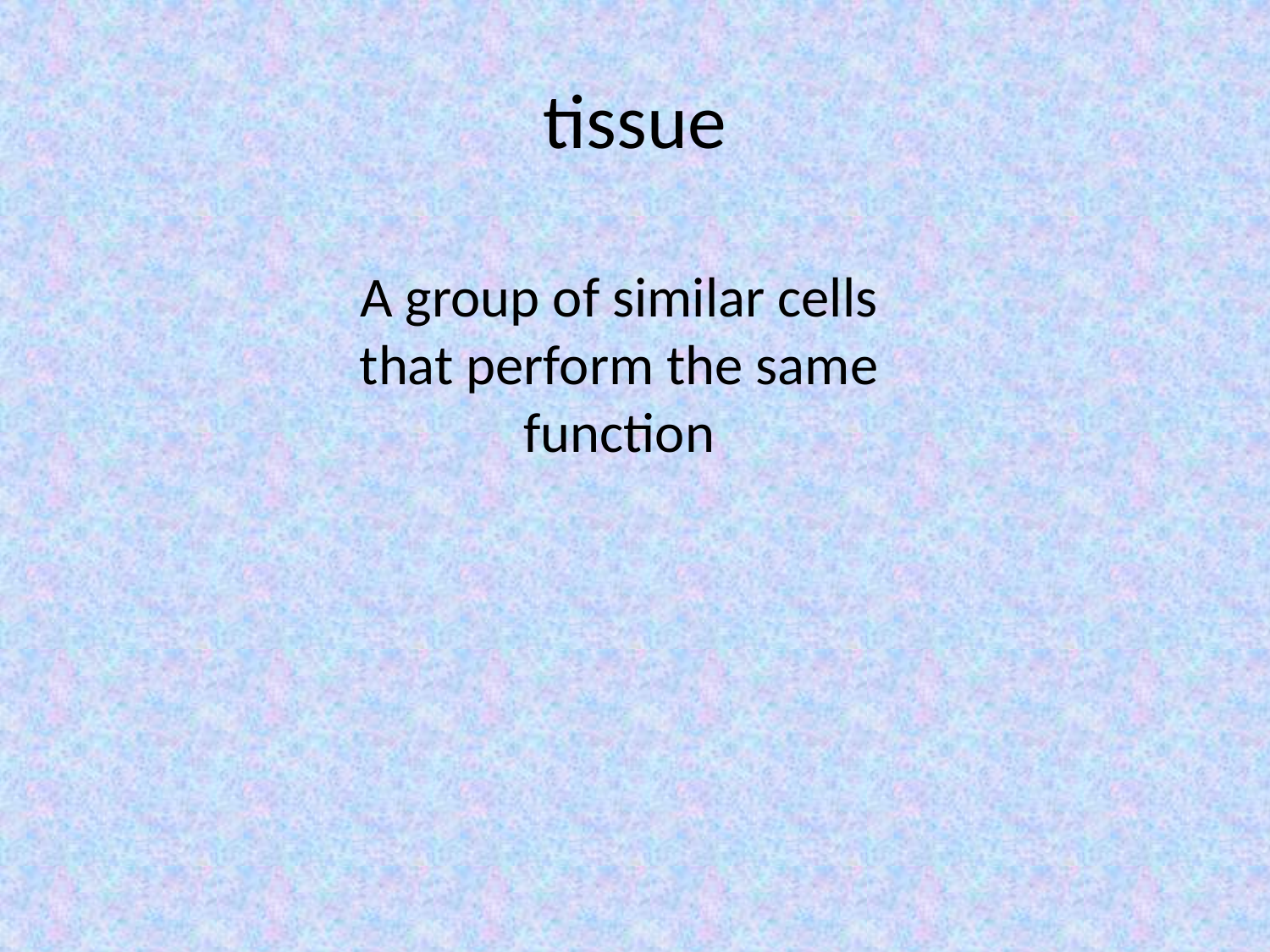

# tissue
A group of similar cells that perform the same function